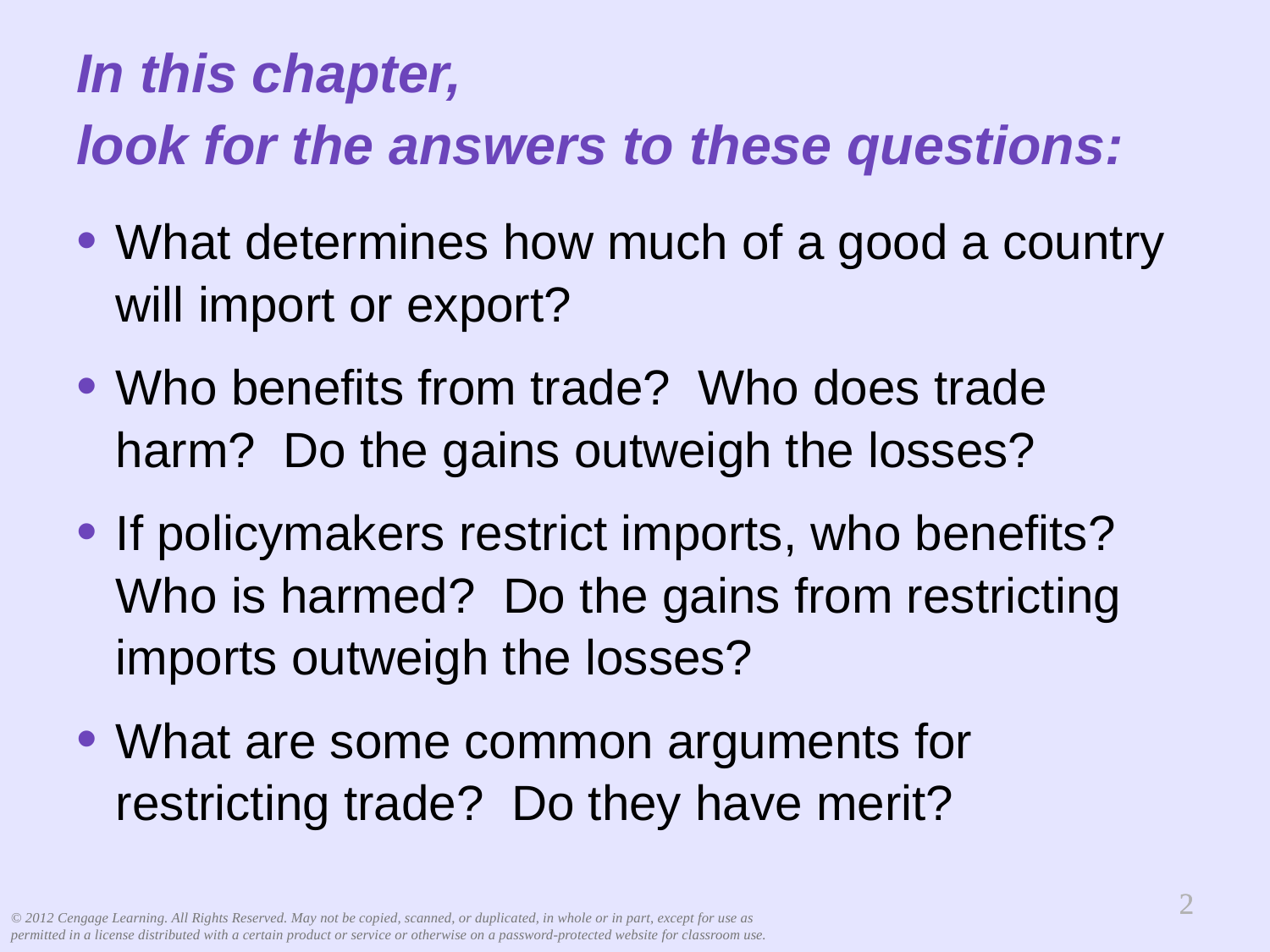

# In this chapter, look for the answers to these questions:
What determines how much of a good a country will import or export?
Who benefits from trade?  Who does trade harm?  Do the gains outweigh the losses?
If policymakers restrict imports, who benefits?
Who is harmed?  Do the gains from restricting imports outweigh the losses?
What are some common arguments for restricting trade?  Do they have merit?